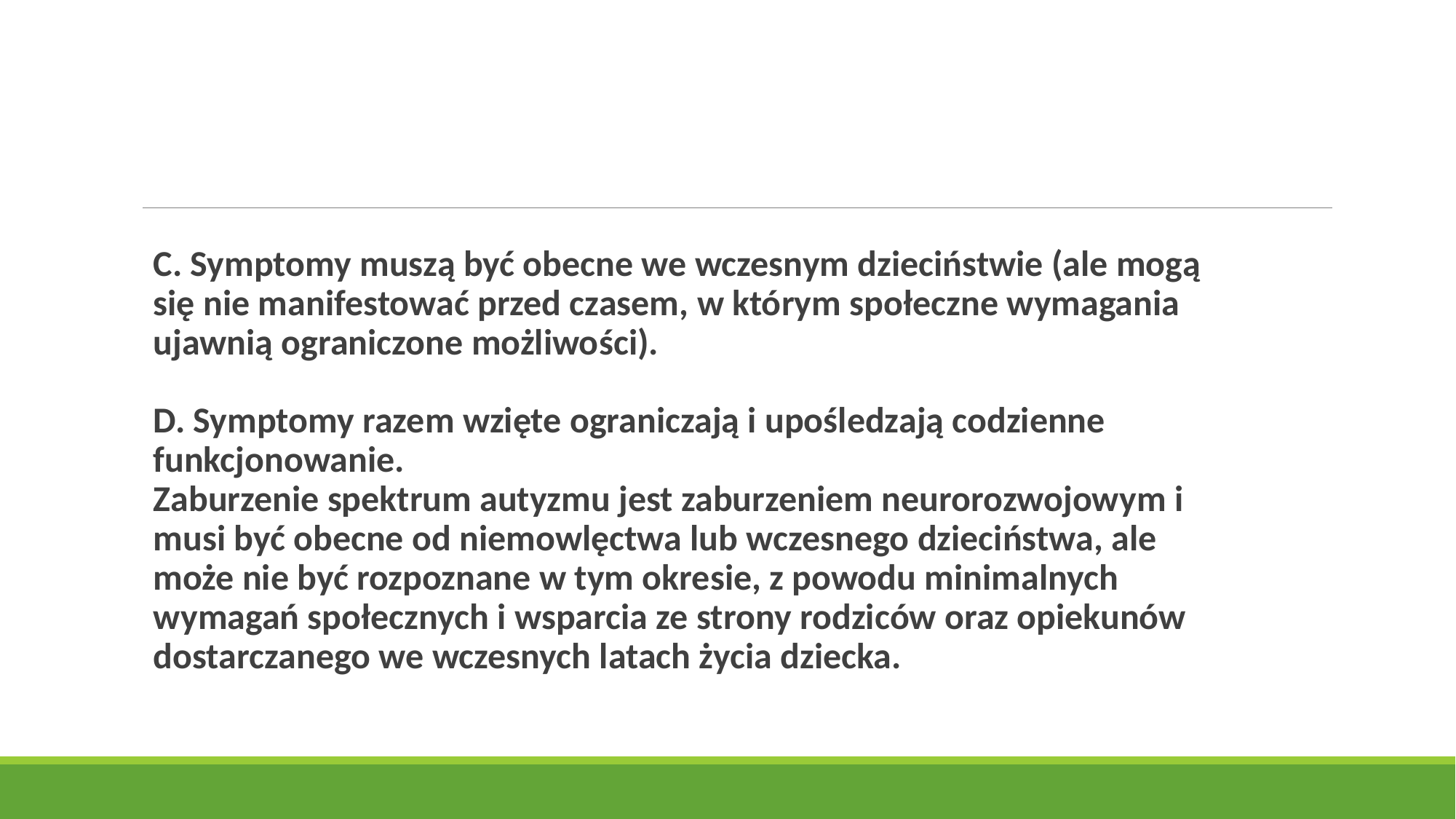

C. Symptomy muszą być obecne we wczesnym dzieciństwie (ale mogą się nie manifestować przed czasem, w którym społeczne wymagania ujawnią ograniczone możliwości).
D. Symptomy razem wzięte ograniczają i upośledzają codzienne funkcjonowanie.
Zaburzenie spektrum autyzmu jest zaburzeniem neurorozwojowym i musi być obecne od niemowlęctwa lub wczesnego dzieciństwa, ale może nie być rozpoznane w tym okresie, z powodu minimalnych wymagań społecznych i wsparcia ze strony rodziców oraz opiekunów dostarczanego we wczesnych latach życia dziecka.